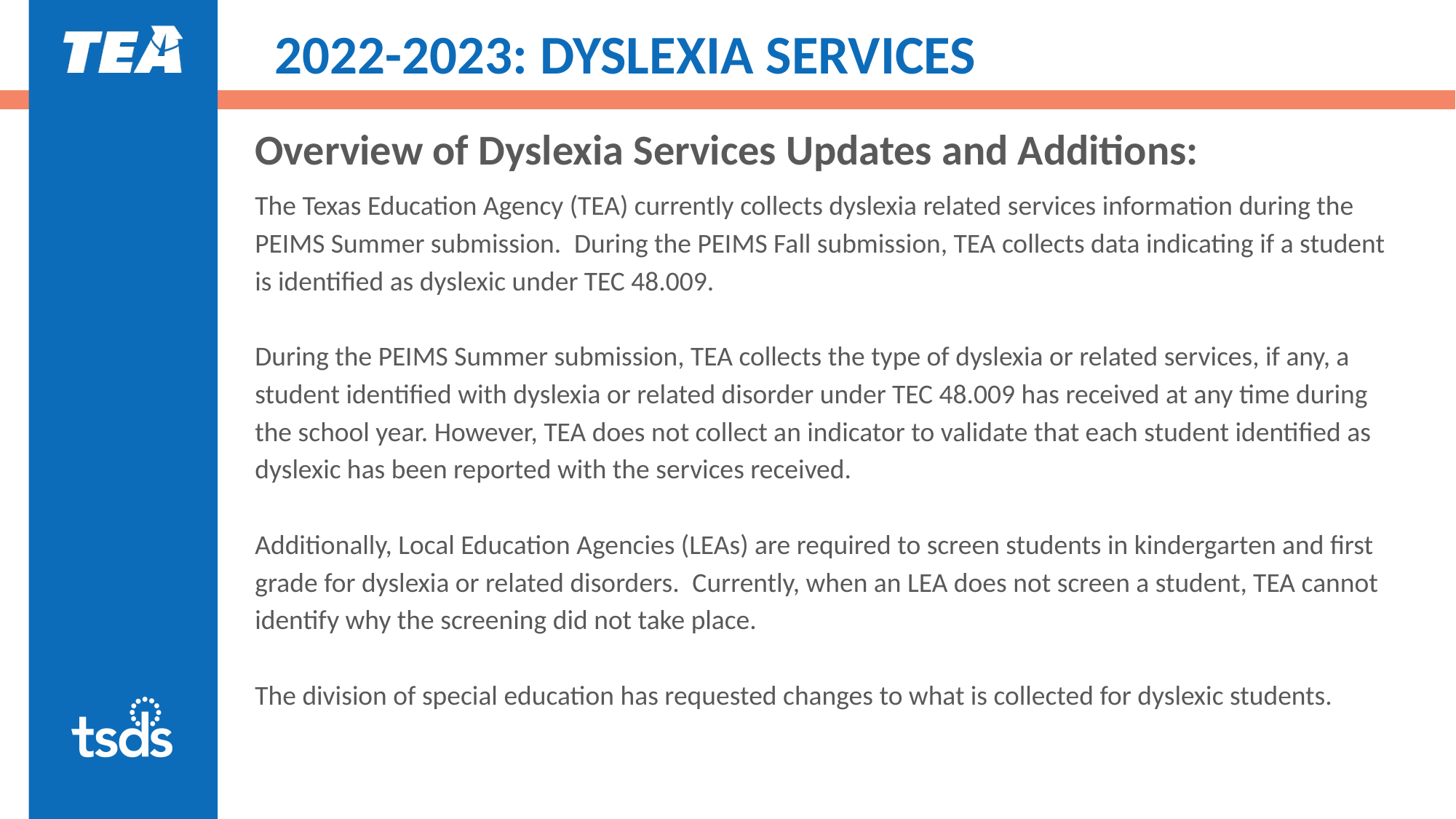

# 2022-2023: DYSLEXIA SERVICES
Overview of Dyslexia Services Updates and Additions:
The Texas Education Agency (TEA) currently collects dyslexia related services information during the PEIMS Summer submission.  During the PEIMS Fall submission, TEA collects data indicating if a student is identified as dyslexic under TEC 48.009.

During the PEIMS Summer submission, TEA collects the type of dyslexia or related services, if any, a student identified with dyslexia or related disorder under TEC 48.009 has received at any time during the school year. However, TEA does not collect an indicator to validate that each student identified as dyslexic has been reported with the services received.

Additionally, Local Education Agencies (LEAs) are required to screen students in kindergarten and first grade for dyslexia or related disorders.  Currently, when an LEA does not screen a student, TEA cannot identify why the screening did not take place.

The division of special education has requested changes to what is collected for dyslexic students.